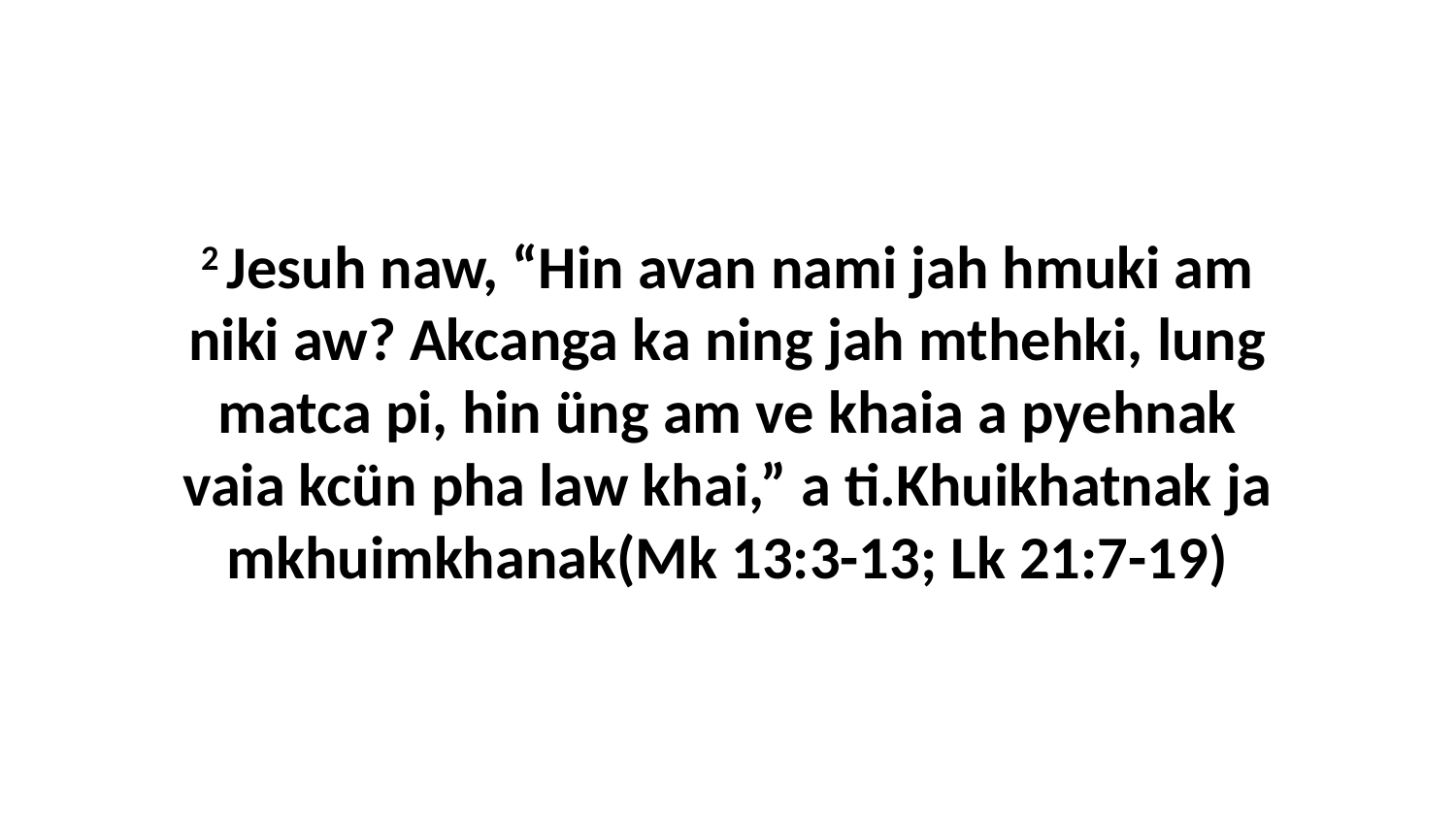

2 Jesuh naw, “Hin avan nami jah hmuki am niki aw? Akcanga ka ning jah mthehki, lung matca pi, hin üng am ve khaia a pyehnak vaia kcün pha law khai,” a ti.Khuikhatnak ja mkhuimkhanak(Mk 13:3-13; Lk 21:7-19)